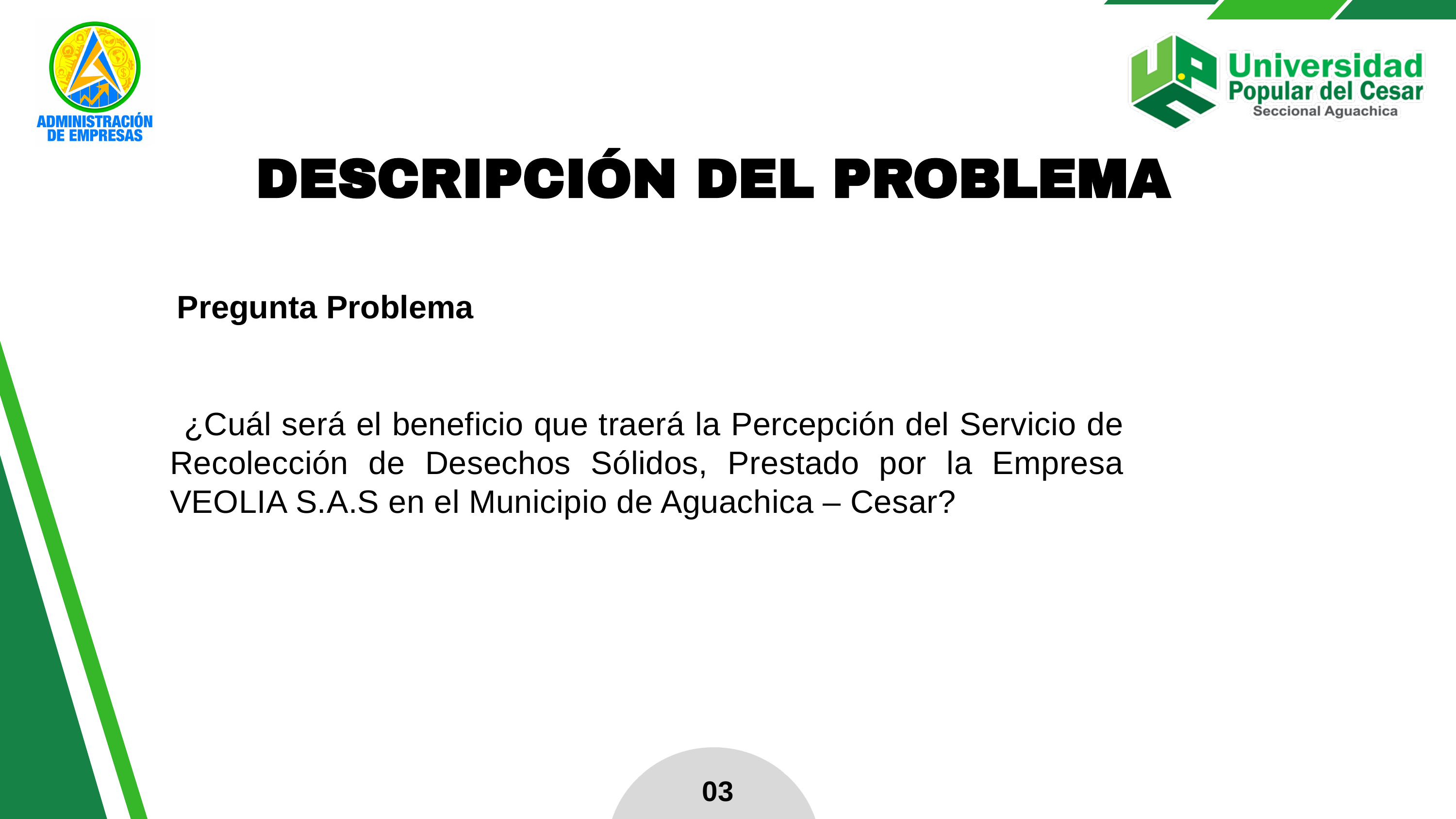

DESCRIPCIÓN DEL PROBLEMA
Pregunta Problema
¿Cuál será el beneficio que traerá la Percepción del Servicio de Recolección de Desechos Sólidos, Prestado por la Empresa VEOLIA S.A.S en el Municipio de Aguachica – Cesar?
03